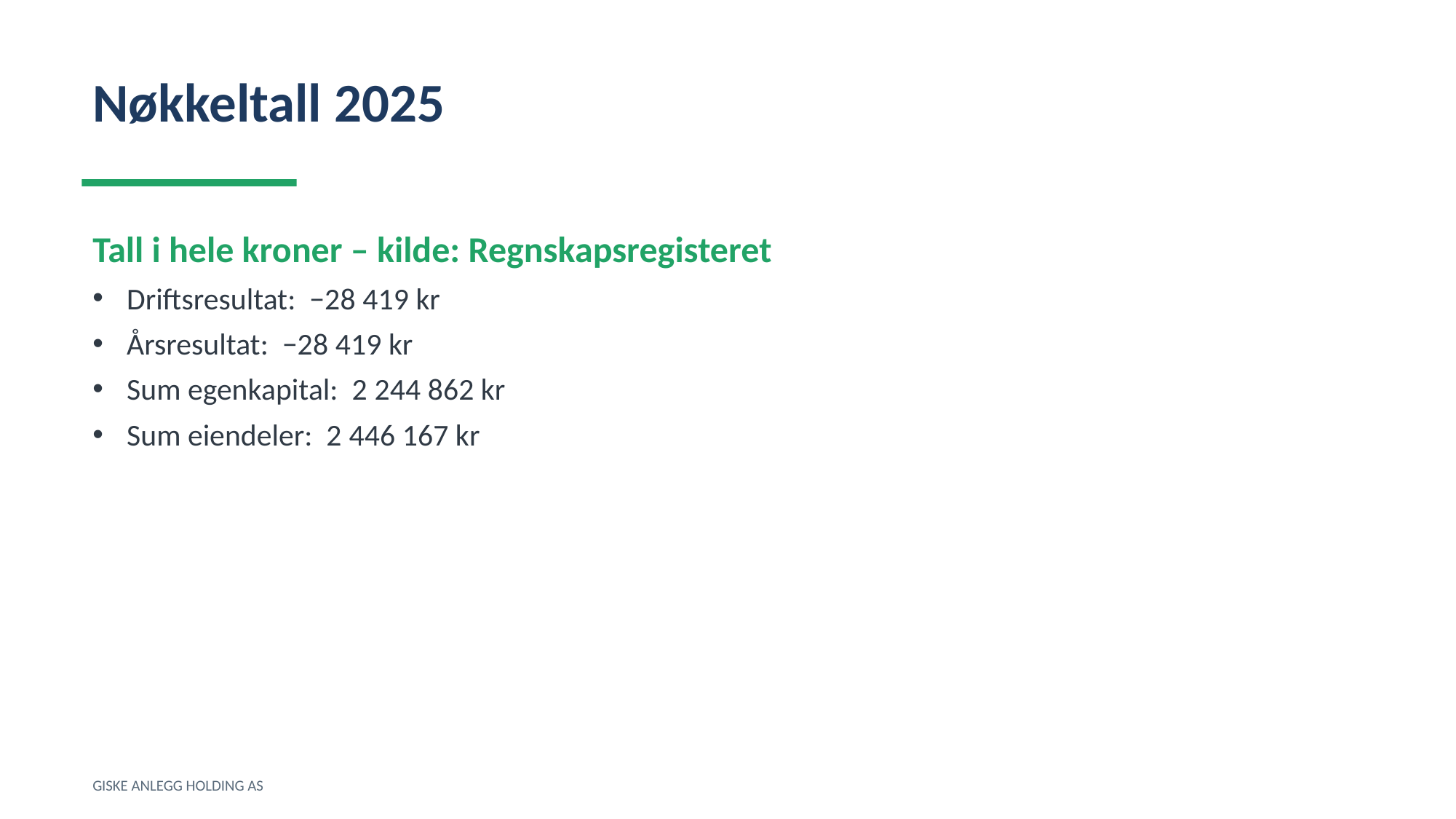

Nøkkeltall 2025

Tall i hele kroner – kilde: Regnskapsregisteret
Driftsresultat:  −28 419 kr
Årsresultat:  −28 419 kr
Sum egenkapital:  2 244 862 kr
Sum eiendeler:  2 446 167 kr
GISKE ANLEGG HOLDING AS